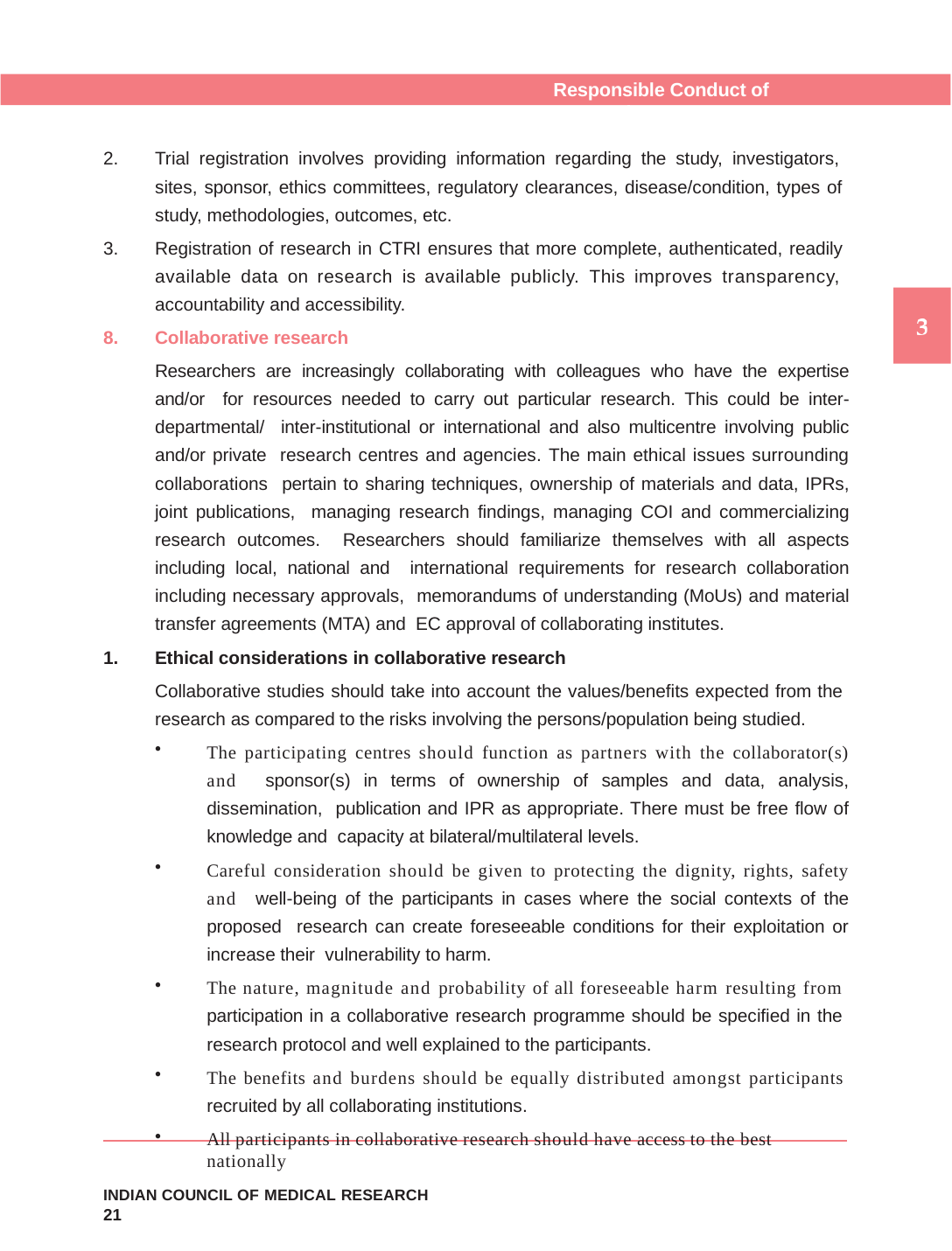

Responsible Conduct of Research
Trial registration involves providing information regarding the study, investigators,  sites, sponsor, ethics committees, regulatory clearances, disease/condition, types of  study, methodologies, outcomes, etc.
Registration of research in CTRI ensures that more complete, authenticated, readily  available data on research is available publicly. This improves transparency,  accountability and accessibility.
Collaborative research
Researchers are increasingly collaborating with colleagues who have the expertise and/or  for resources needed to carry out particular research. This could be inter-departmental/  inter-institutional or international and also multicentre involving public and/or private  research centres and agencies. The main ethical issues surrounding collaborations  pertain to sharing techniques, ownership of materials and data, IPRs, joint publications,  managing research findings, managing COI and commercializing research outcomes.  Researchers should familiarize themselves with all aspects including local, national and  international requirements for research collaboration including necessary approvals,  memorandums of understanding (MoUs) and material transfer agreements (MTA) and  EC approval of collaborating institutes.
Ethical considerations in collaborative research
Collaborative studies should take into account the values/benefits expected from the  research as compared to the risks involving the persons/population being studied.
The participating centres should function as partners with the collaborator(s) and  sponsor(s) in terms of ownership of samples and data, analysis, dissemination,  publication and IPR as appropriate. There must be free flow of knowledge and  capacity at bilateral/multilateral levels.
Careful consideration should be given to protecting the dignity, rights, safety and  well-being of the participants in cases where the social contexts of the proposed  research can create foreseeable conditions for their exploitation or increase their  vulnerability to harm.
The nature, magnitude and probability of all foreseeable harm resulting from  participation in a collaborative research programme should be specified in the  research protocol and well explained to the participants.
The benefits and burdens should be equally distributed amongst participants
recruited by all collaborating institutions.
All participants in collaborative research should have access to the best nationally
INDIAN COUNCIL OF MEDICAL RESEARCH	21